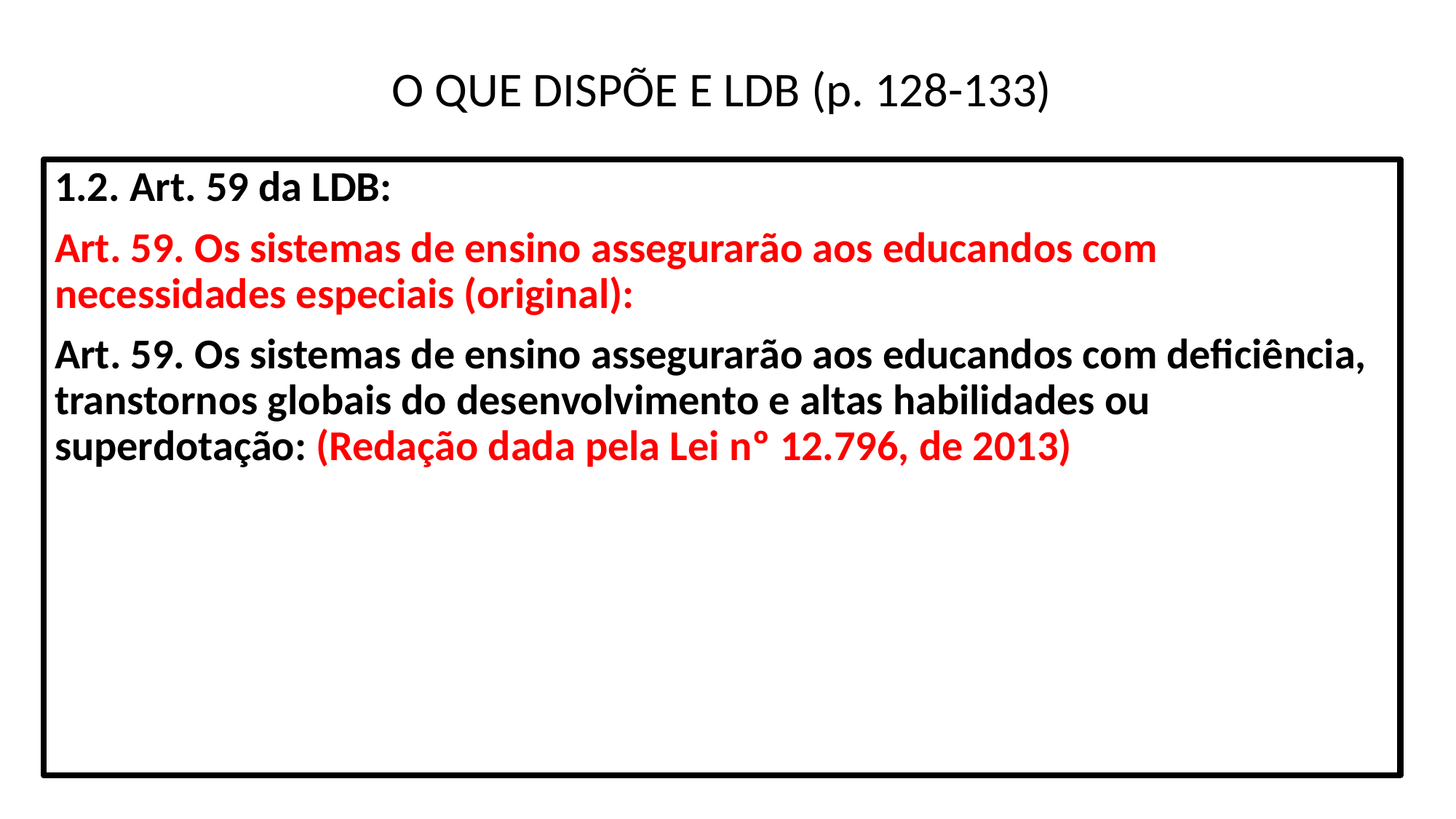

# O QUE DISPÕE E LDB (p. 128-133)
1.2. Art. 59 da LDB:
Art. 59. Os sistemas de ensino assegurarão aos educandos com necessidades especiais (original):
Art. 59. Os sistemas de ensino assegurarão aos educandos com deficiência, transtornos globais do desenvolvimento e altas habilidades ou superdotação: (Redação dada pela Lei nº 12.796, de 2013)